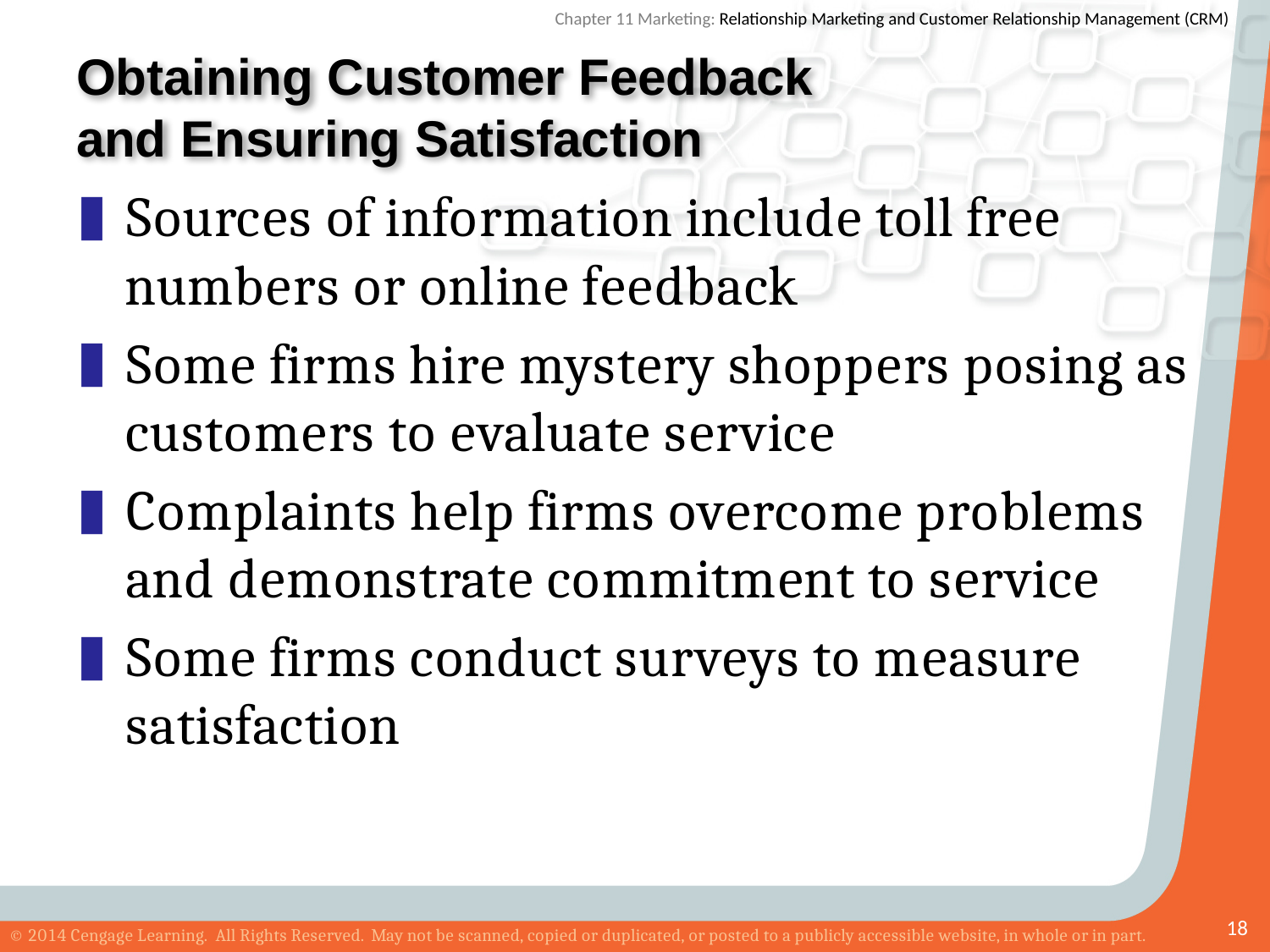

# Obtaining Customer Feedback and Ensuring Satisfaction
Sources of information include toll free numbers or online feedback
Some firms hire mystery shoppers posing as customers to evaluate service
Complaints help firms overcome problems and demonstrate commitment to service
Some firms conduct surveys to measure satisfaction
18